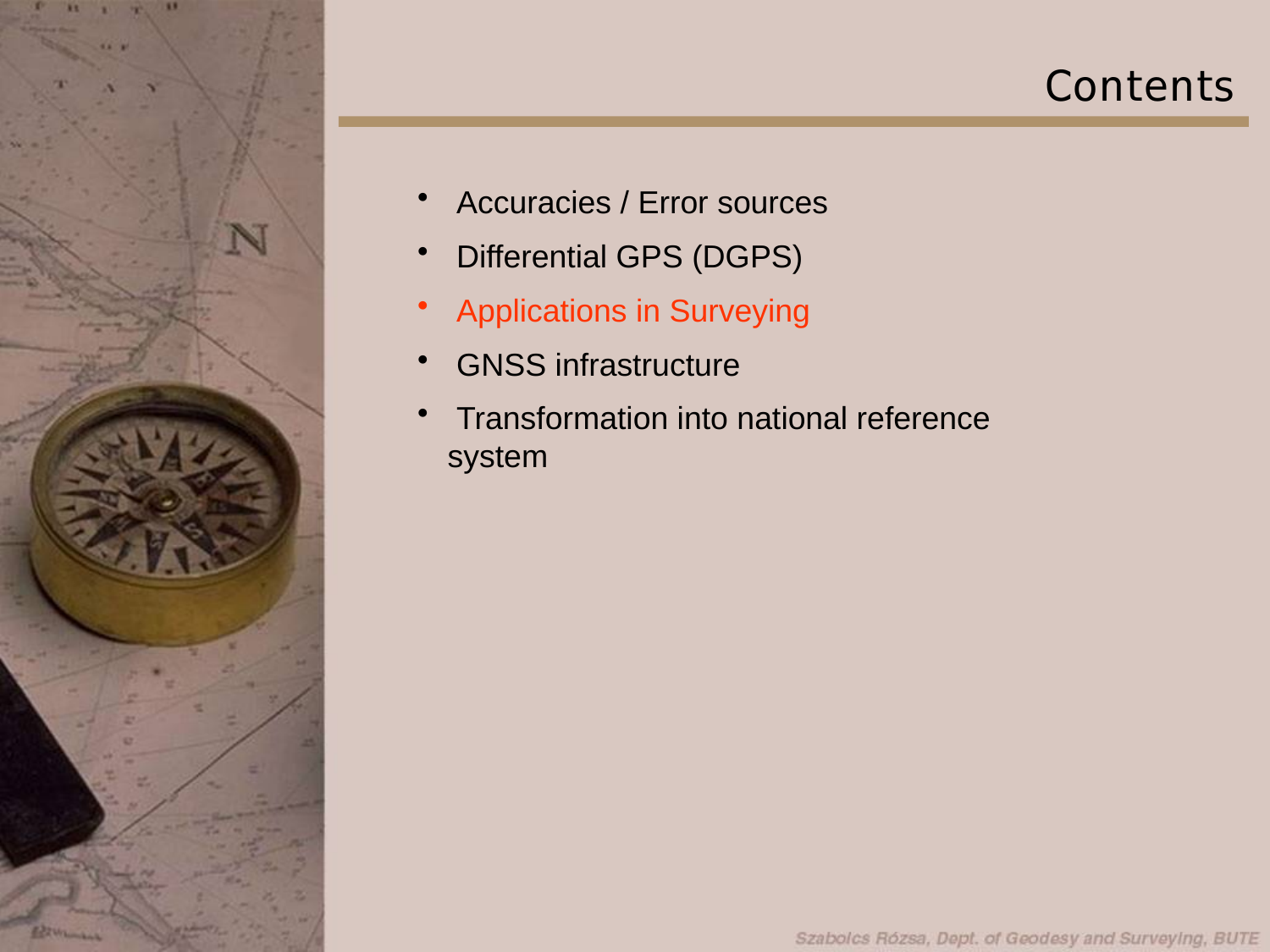

Contents

 Accuracies / Error sources
 Differential GPS (DGPS)
 Applications in Surveying
 GNSS infrastructure
 Transformation into national reference system